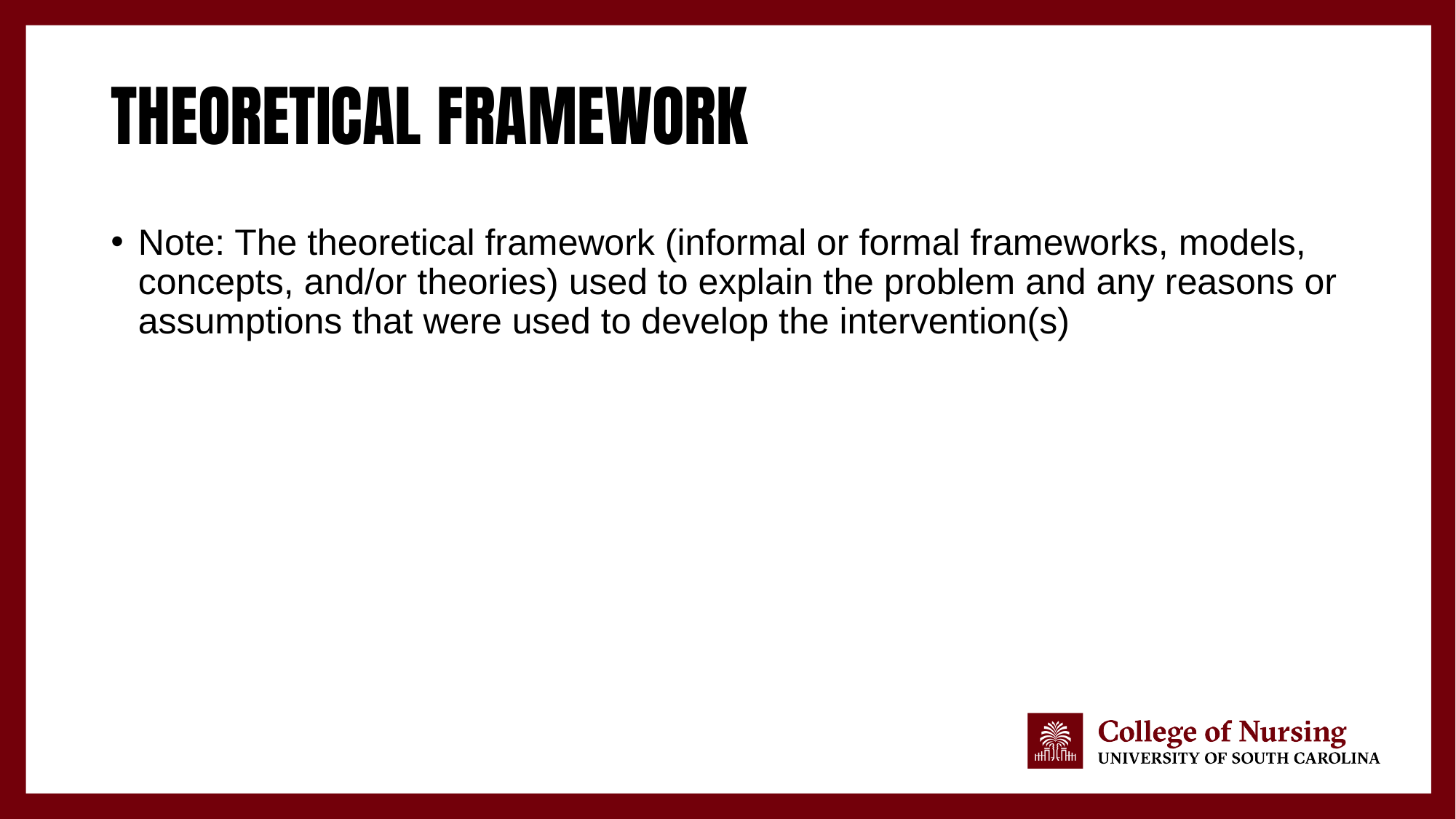

# THEORETICAL FRAMEWORK
Note: The theoretical framework (informal or formal frameworks, models, concepts, and/or theories) used to explain the problem and any reasons or assumptions that were used to develop the intervention(s)